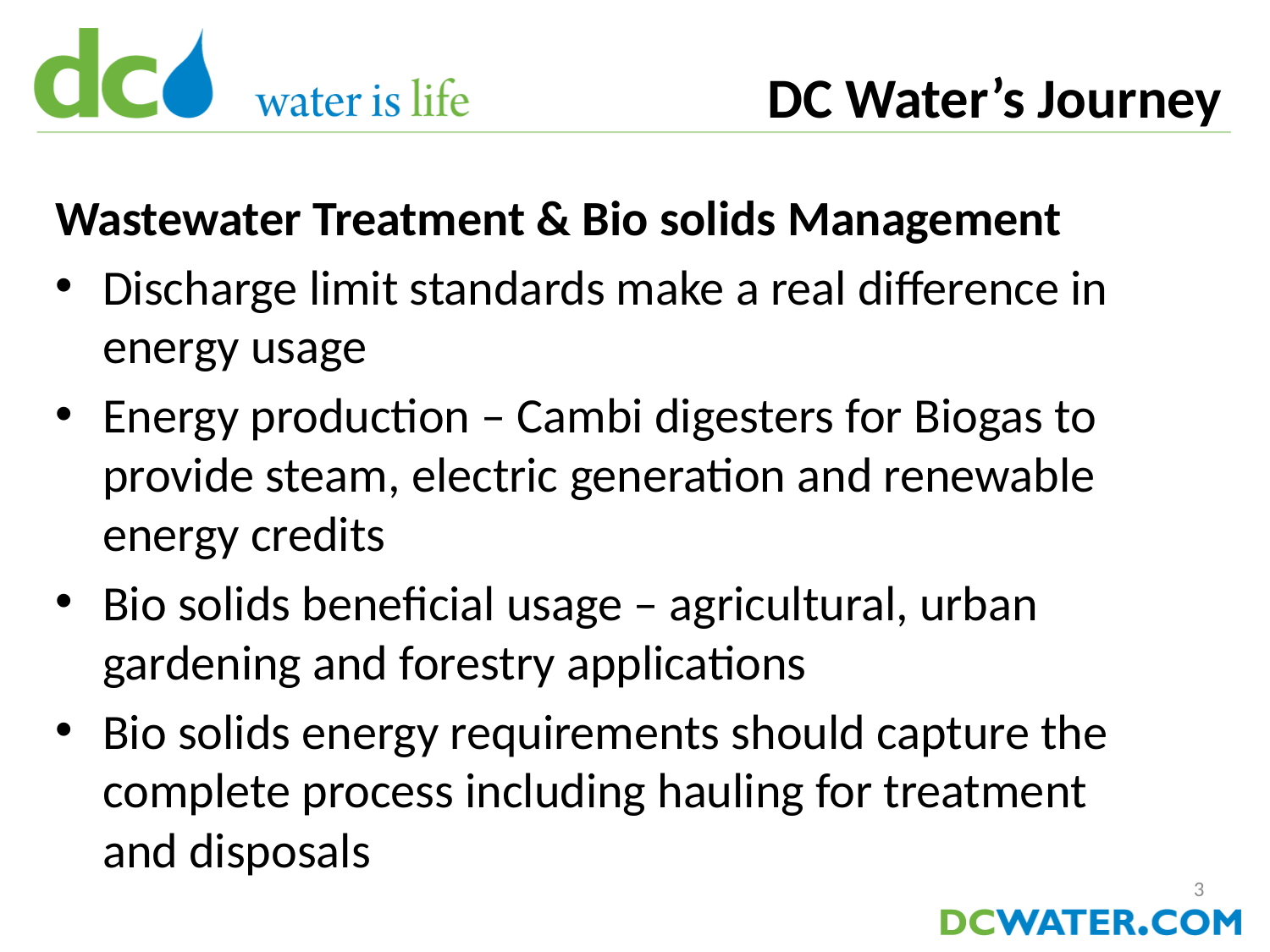

DC Water’s Journey
Wastewater Treatment & Bio solids Management
Discharge limit standards make a real difference in energy usage
Energy production – Cambi digesters for Biogas to provide steam, electric generation and renewable energy credits
Bio solids beneficial usage – agricultural, urban gardening and forestry applications
Bio solids energy requirements should capture the complete process including hauling for treatment and disposals

3